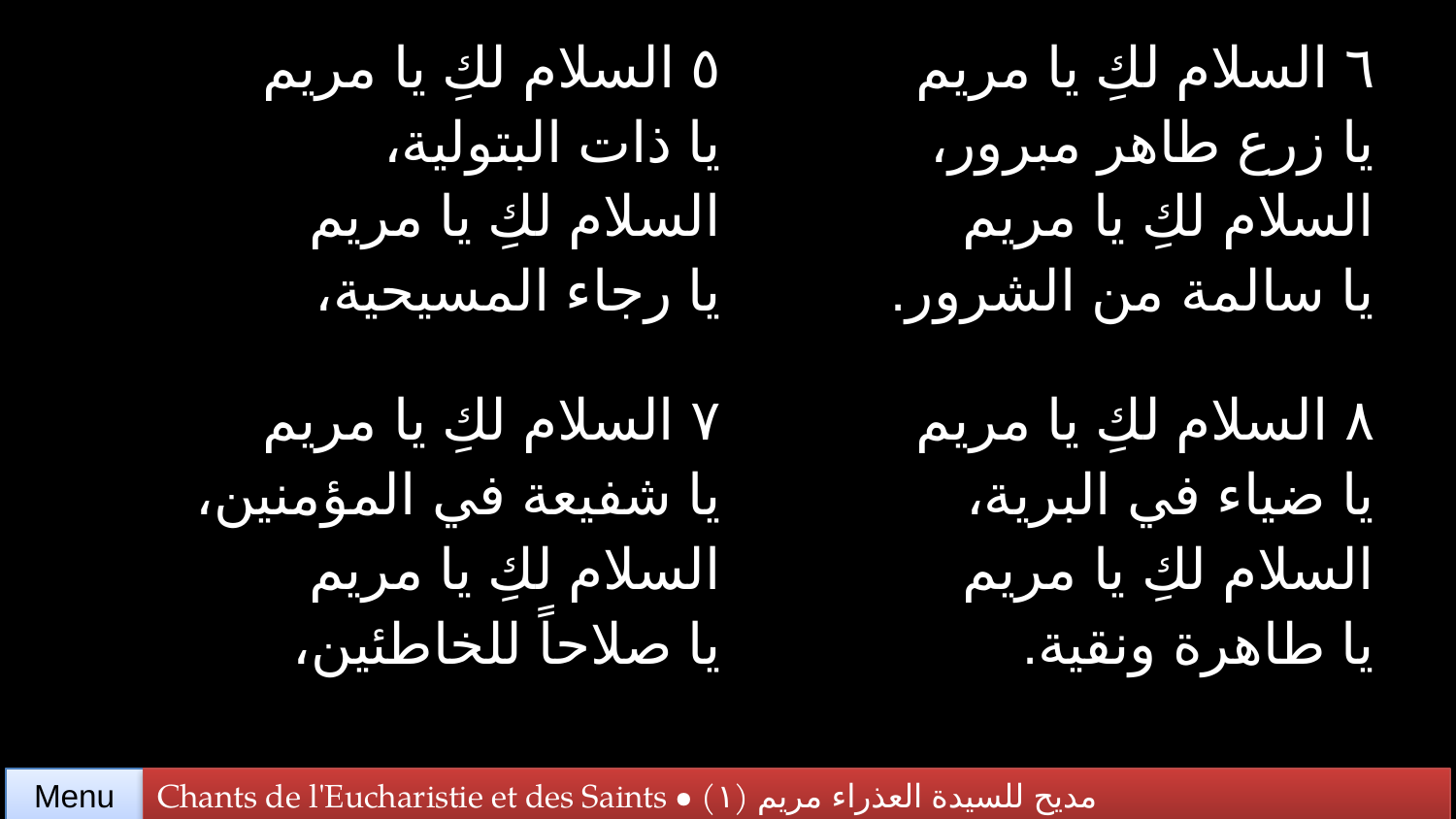

| ٥ السلام لكِ يا مريم يا ذات البتولية، السلام لكِ يا مريم يا رجاء المسيحية، | ٦ السلام لكِ يا مريم يا زرع طاهر مبرور، السلام لكِ يا مريم يا سالمة من الشرور. |
| --- | --- |
| ٧ السلام لكِ يا مريم يا شفيعة في المؤمنين، السلام لكِ يا مريم يا صلاحاً للخاطئين، | ٨ السلام لكِ يا مريم يا ضياء في البرية، السلام لكِ يا مريم يا طاهرة ونقية. |

Chants de l'Eucharistie et des Saints • (١) مديح للسيدة العذراء مريم
Menu